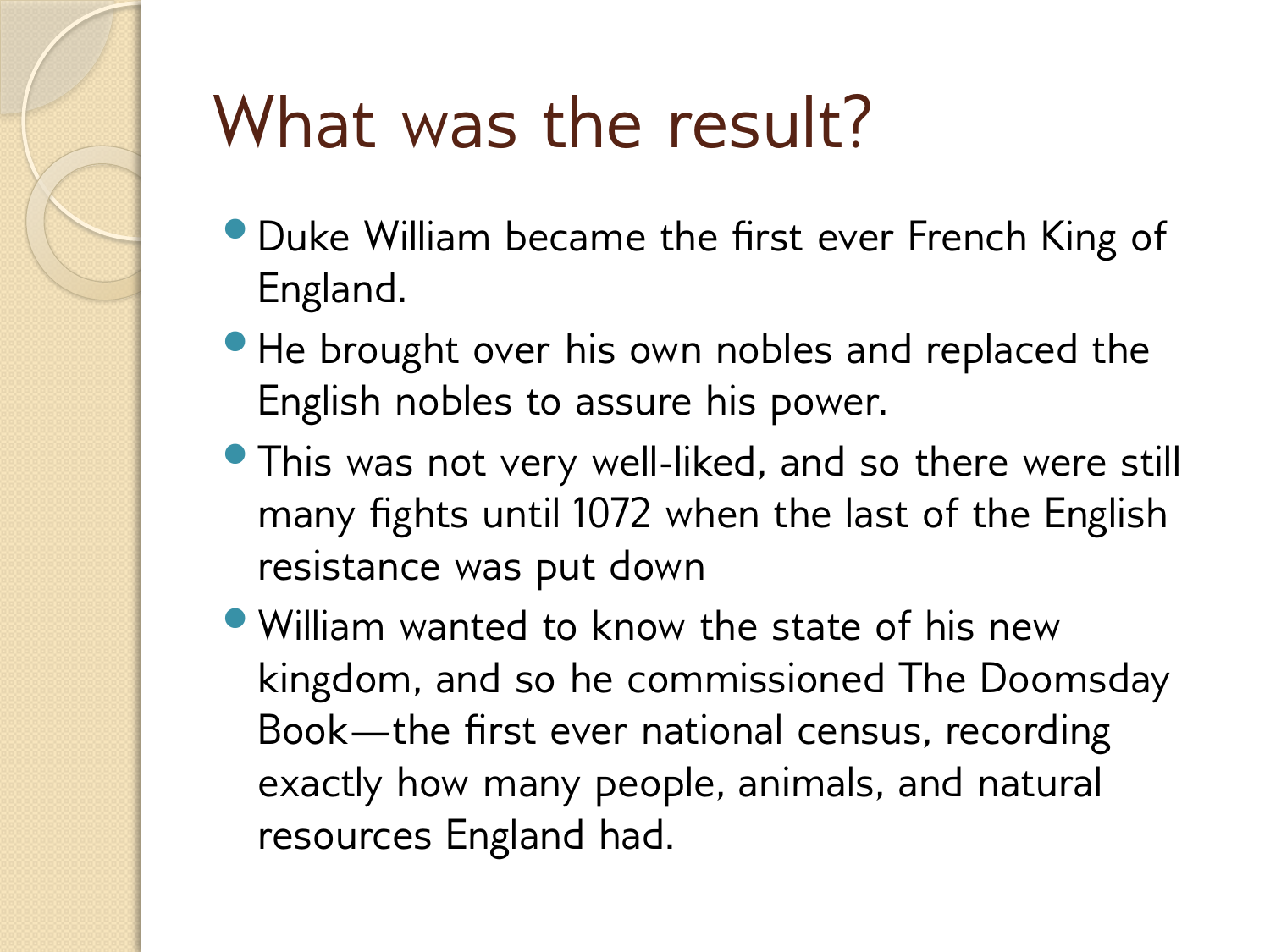

# What was the result?
Duke William became the first ever French King of England.
He brought over his own nobles and replaced the English nobles to assure his power.
This was not very well-liked, and so there were still many fights until 1072 when the last of the English resistance was put down
William wanted to know the state of his new kingdom, and so he commissioned The Doomsday Book—the first ever national census, recording exactly how many people, animals, and natural resources England had.